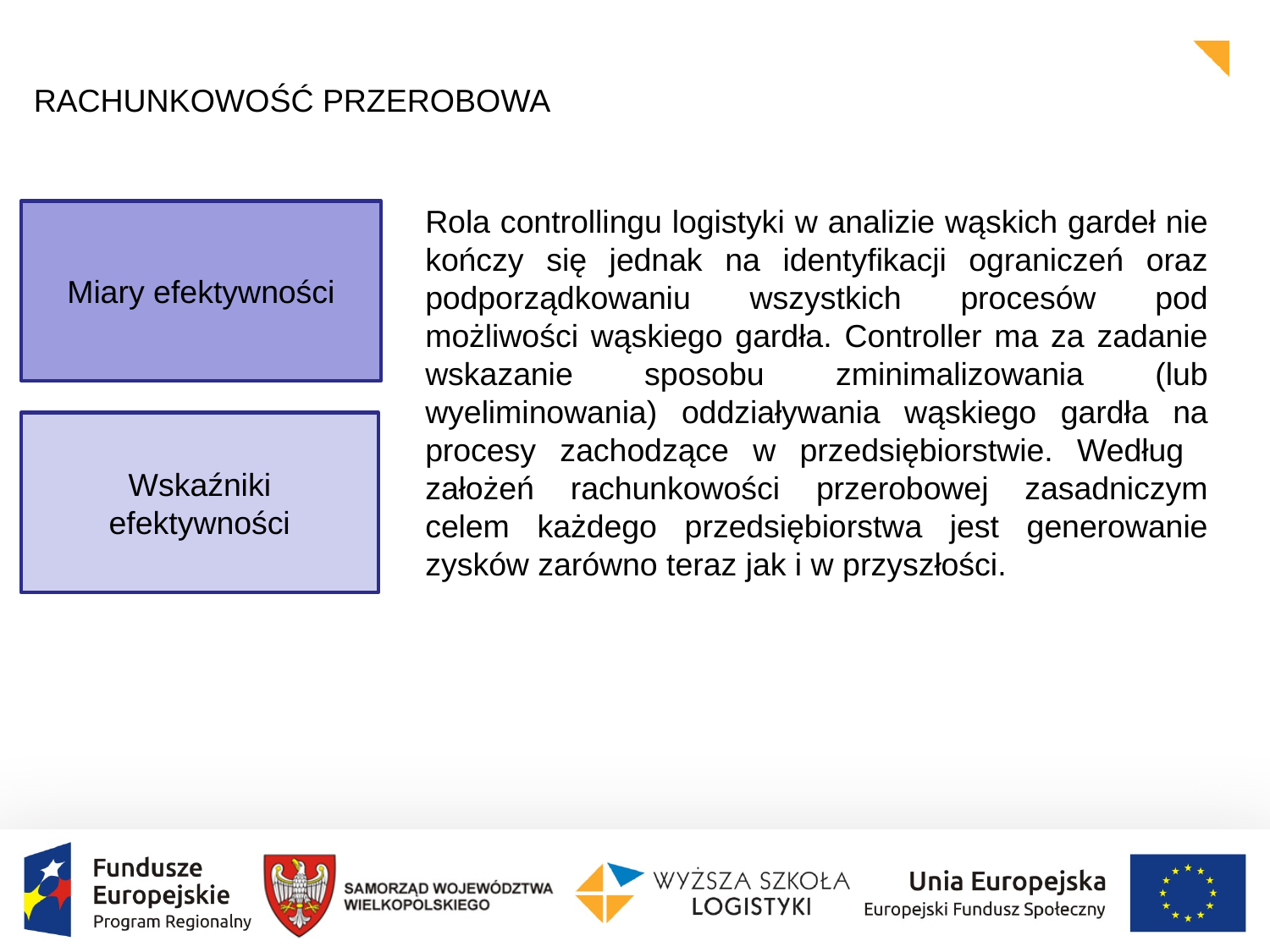

RACHUNKOWOŚĆ PRZEROBOWA
Rola controllingu logistyki w analizie wąskich gardeł nie kończy się jednak na identyfikacji ograniczeń oraz podporządkowaniu wszystkich procesów pod możliwości wąskiego gardła. Controller ma za zadanie wskazanie sposobu zminimalizowania (lub wyeliminowania) oddziaływania wąskiego gardła na procesy zachodzące w przedsiębiorstwie. Według  założeń rachunkowości przerobowej zasadniczym celem każdego przedsiębiorstwa jest generowanie zysków zarówno teraz jak i w przyszłości.
Miary efektywności
Wskaźniki efektywności